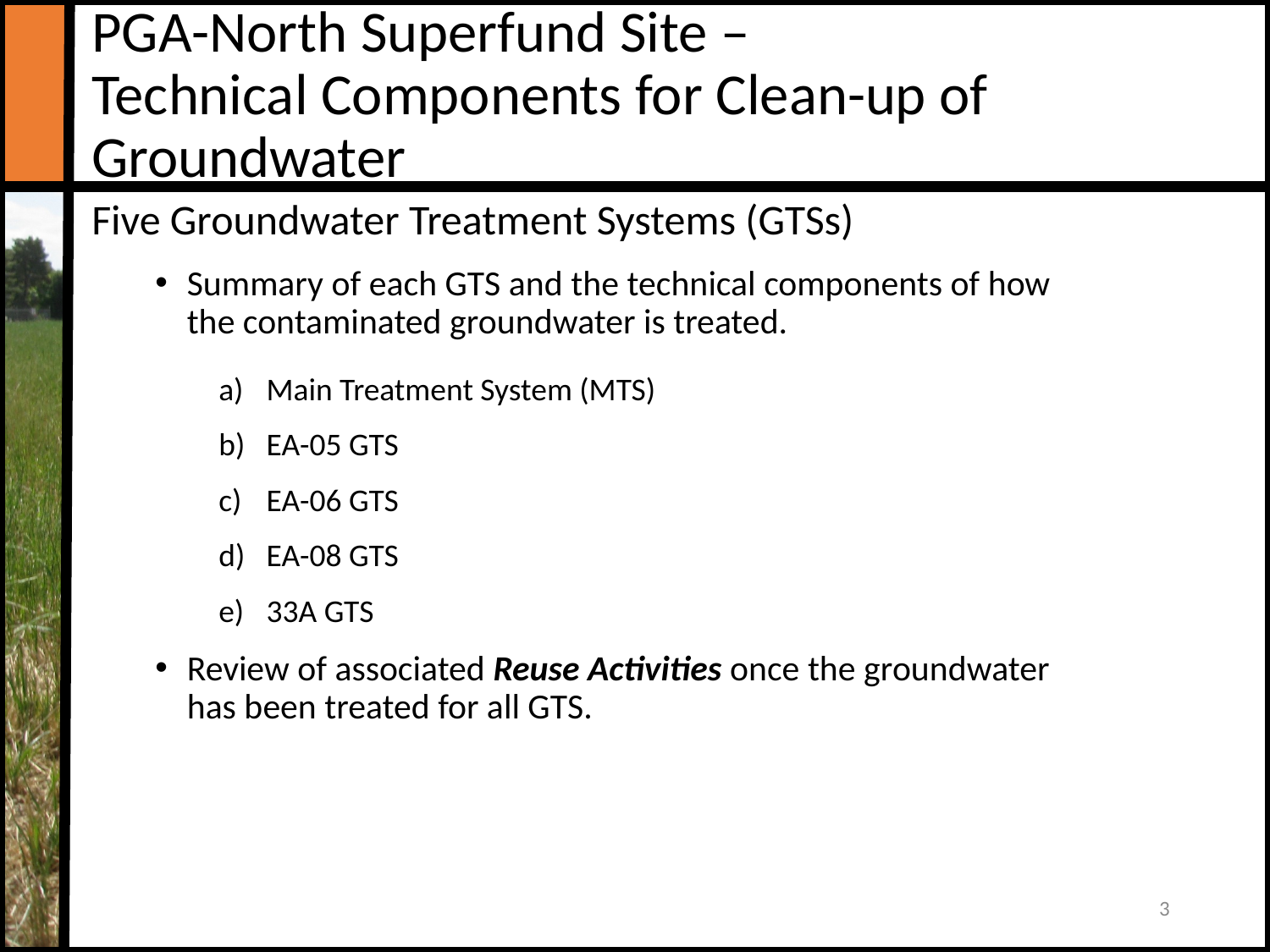

# PGA-North Superfund Site – Technical Components for Clean-up of Groundwater
Five Groundwater Treatment Systems (GTSs)
Summary of each GTS and the technical components of how the contaminated groundwater is treated.
Main Treatment System (MTS)
EA-05 GTS
EA-06 GTS
EA-08 GTS
33A GTS
Review of associated Reuse Activities once the groundwater has been treated for all GTS.

3